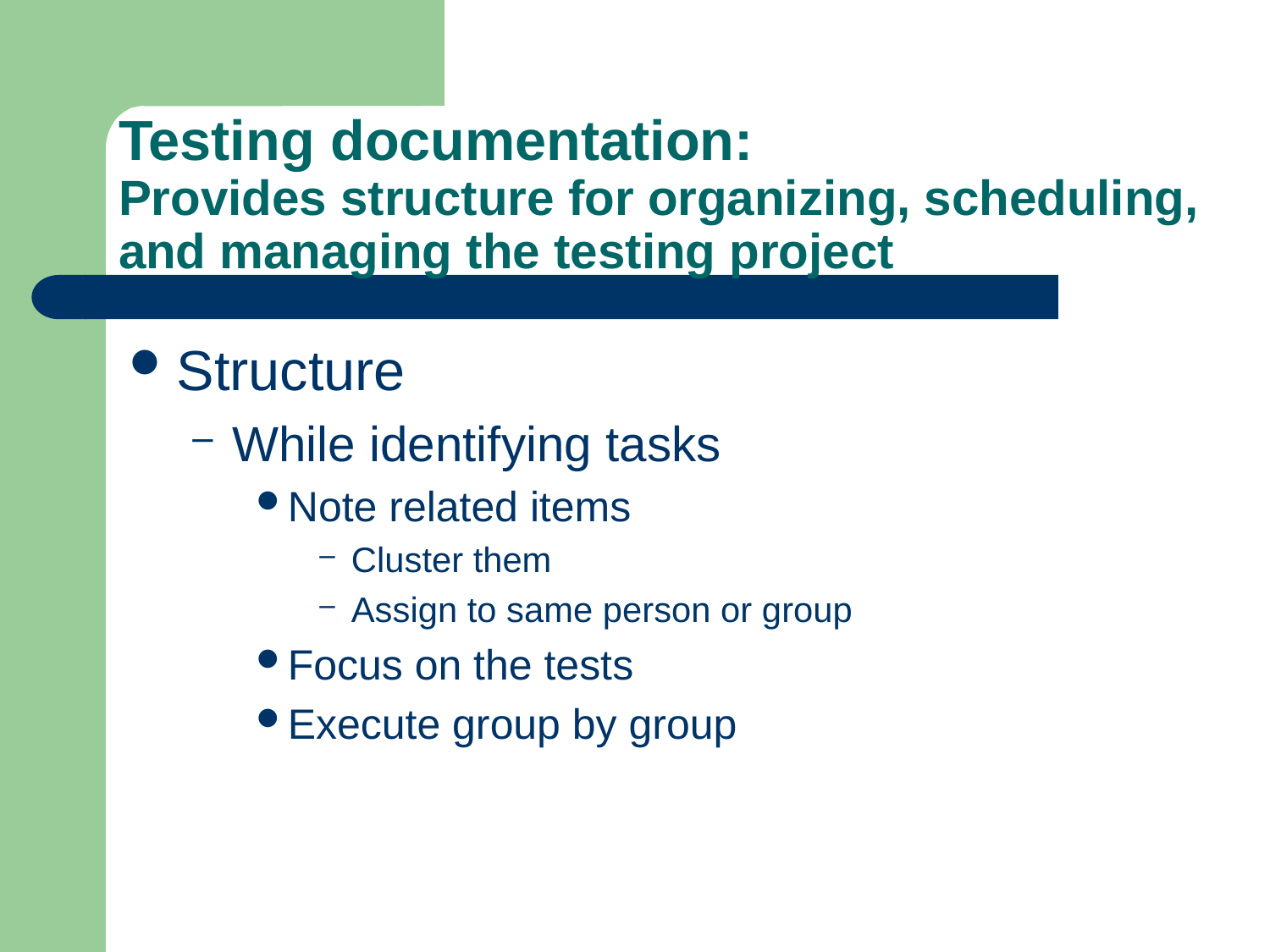

# Testing documentation: Provides structure for organizing, scheduling, and managing the testing project
Structure
While identifying tasks
Note related items
Cluster them
Assign to same person or group
Focus on the tests
Execute group by group